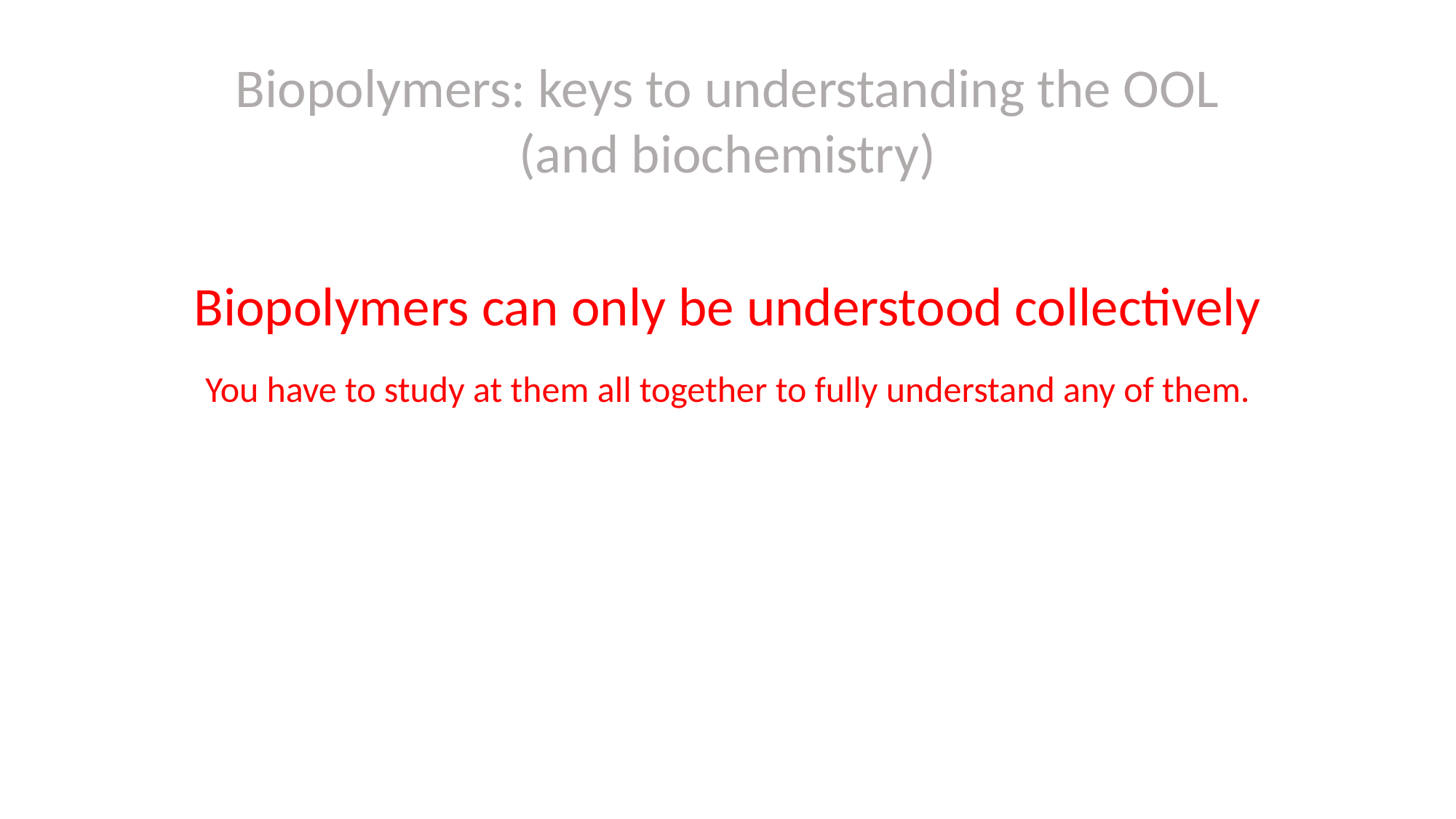

Biopolymers: keys to understanding the OOL
(and biochemistry)

Biopolymers can only be understood collectively

You have to study at them all together to fully understand any of them.